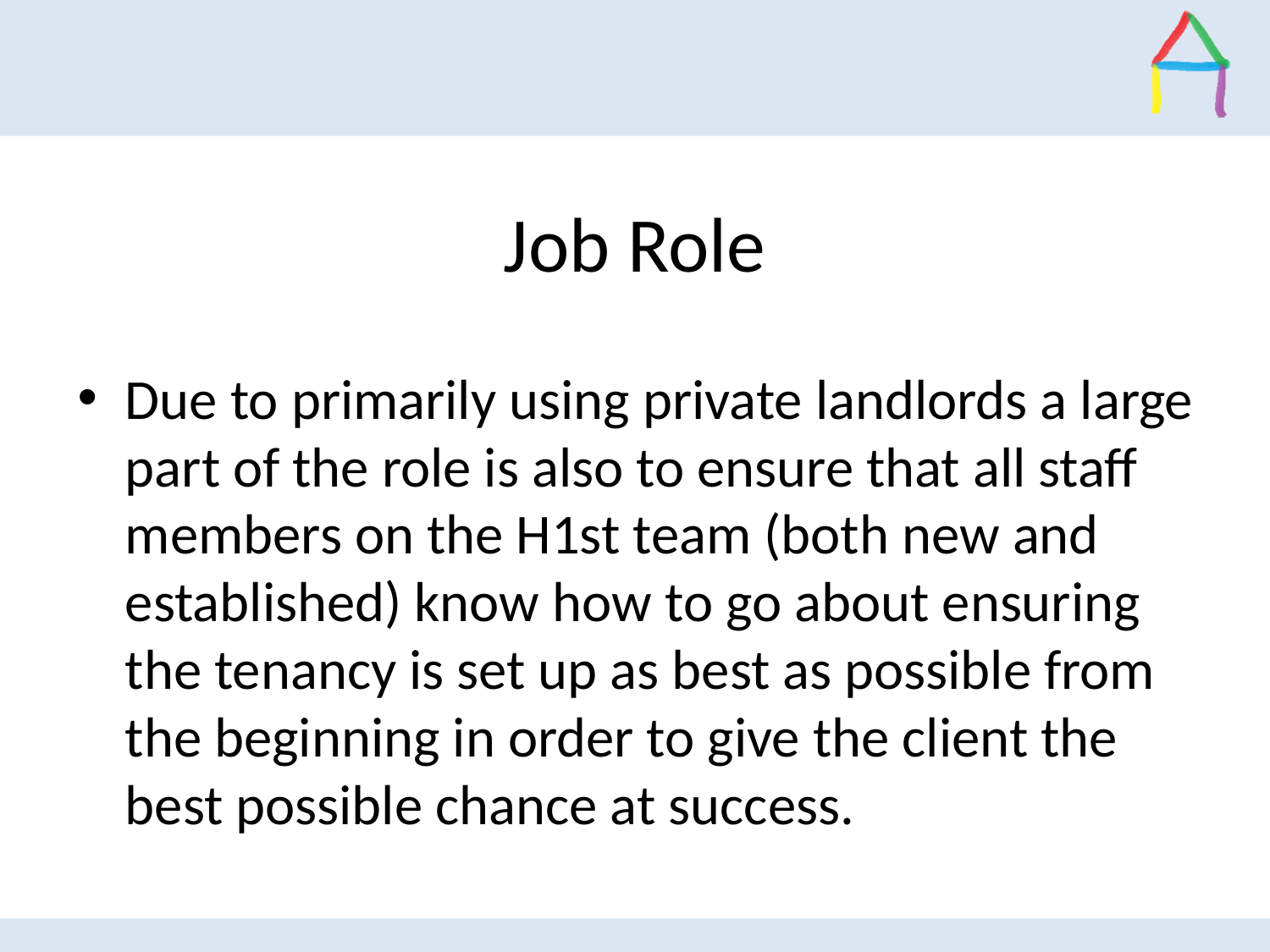

# Job Role
Due to primarily using private landlords a large part of the role is also to ensure that all staff members on the H1st team (both new and established) know how to go about ensuring the tenancy is set up as best as possible from the beginning in order to give the client the best possible chance at success.